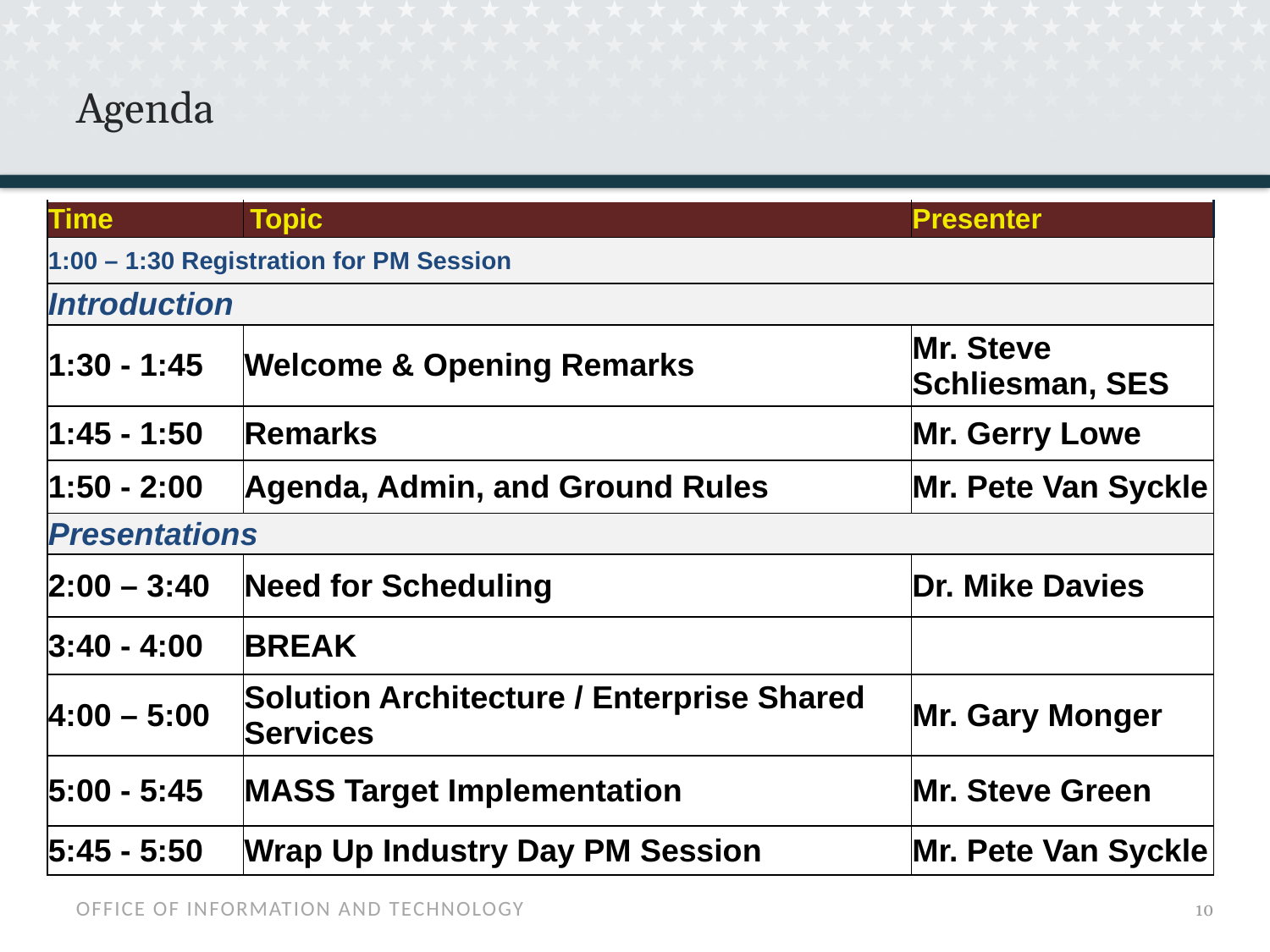

# Agenda
| Time | Topic | Presenter |
| --- | --- | --- |
| 1:00 – 1:30 Registration for PM Session |  |  |
| Introduction |  |  |
| 1:30 - 1:45 | Welcome & Opening Remarks | Mr. Steve Schliesman, SES |
| 1:45 - 1:50 | Remarks | Mr. Gerry Lowe |
| 1:50 - 2:00 | Agenda, Admin, and Ground Rules | Mr. Pete Van Syckle |
| Presentations |  |  |
| 2:00 – 3:40 | Need for Scheduling | Dr. Mike Davies |
| 3:40 - 4:00 | BREAK |  |
| 4:00 – 5:00 | Solution Architecture / Enterprise Shared Services | Mr. Gary Monger |
| 5:00 - 5:45 | MASS Target Implementation | Mr. Steve Green |
| 5:45 - 5:50 | Wrap Up Industry Day PM Session | Mr. Pete Van Syckle |
10